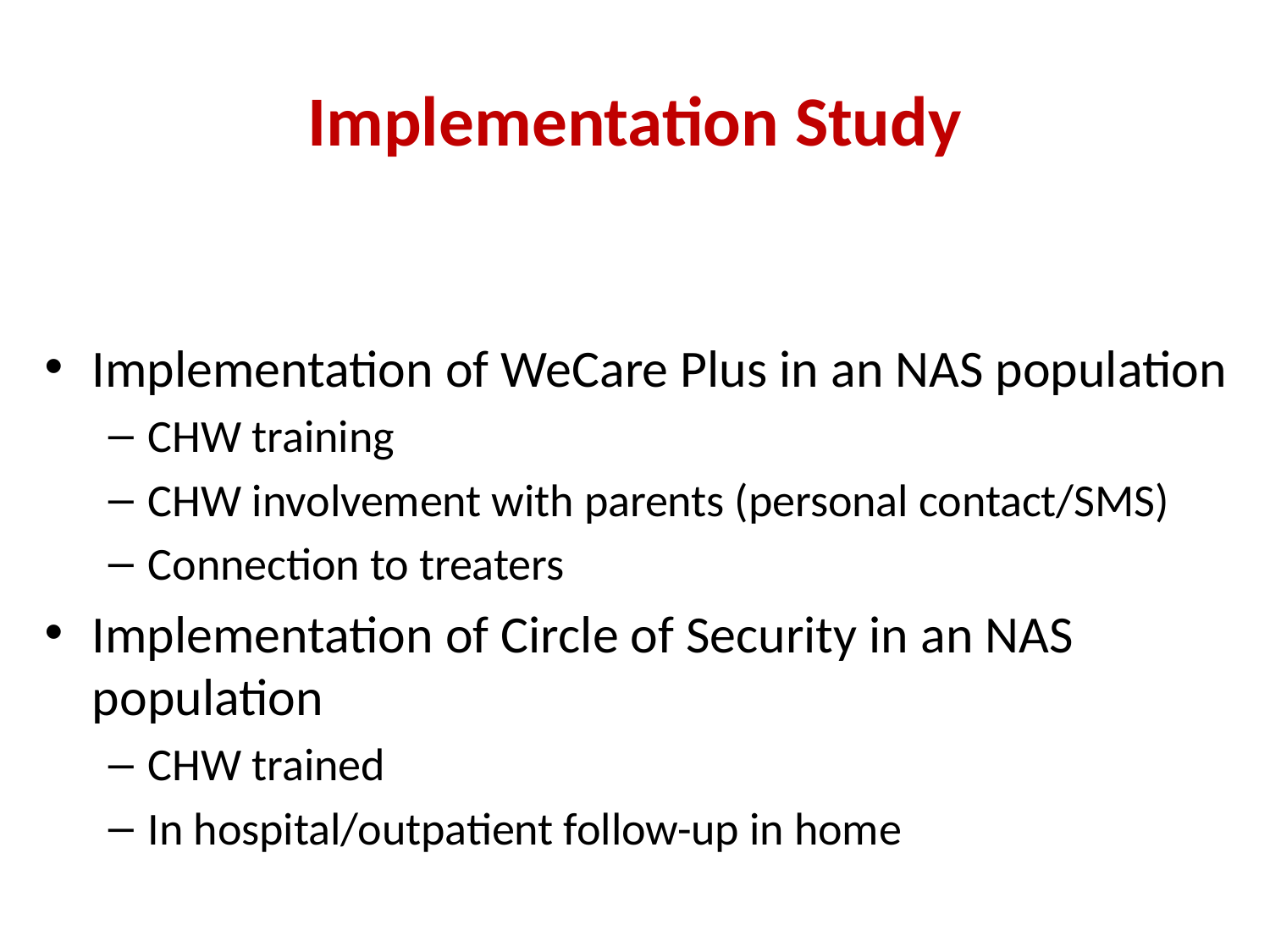

# Implementation Study
Implementation of WeCare Plus in an NAS population
CHW training
CHW involvement with parents (personal contact/SMS)
Connection to treaters
Implementation of Circle of Security in an NAS population
CHW trained
In hospital/outpatient follow-up in home